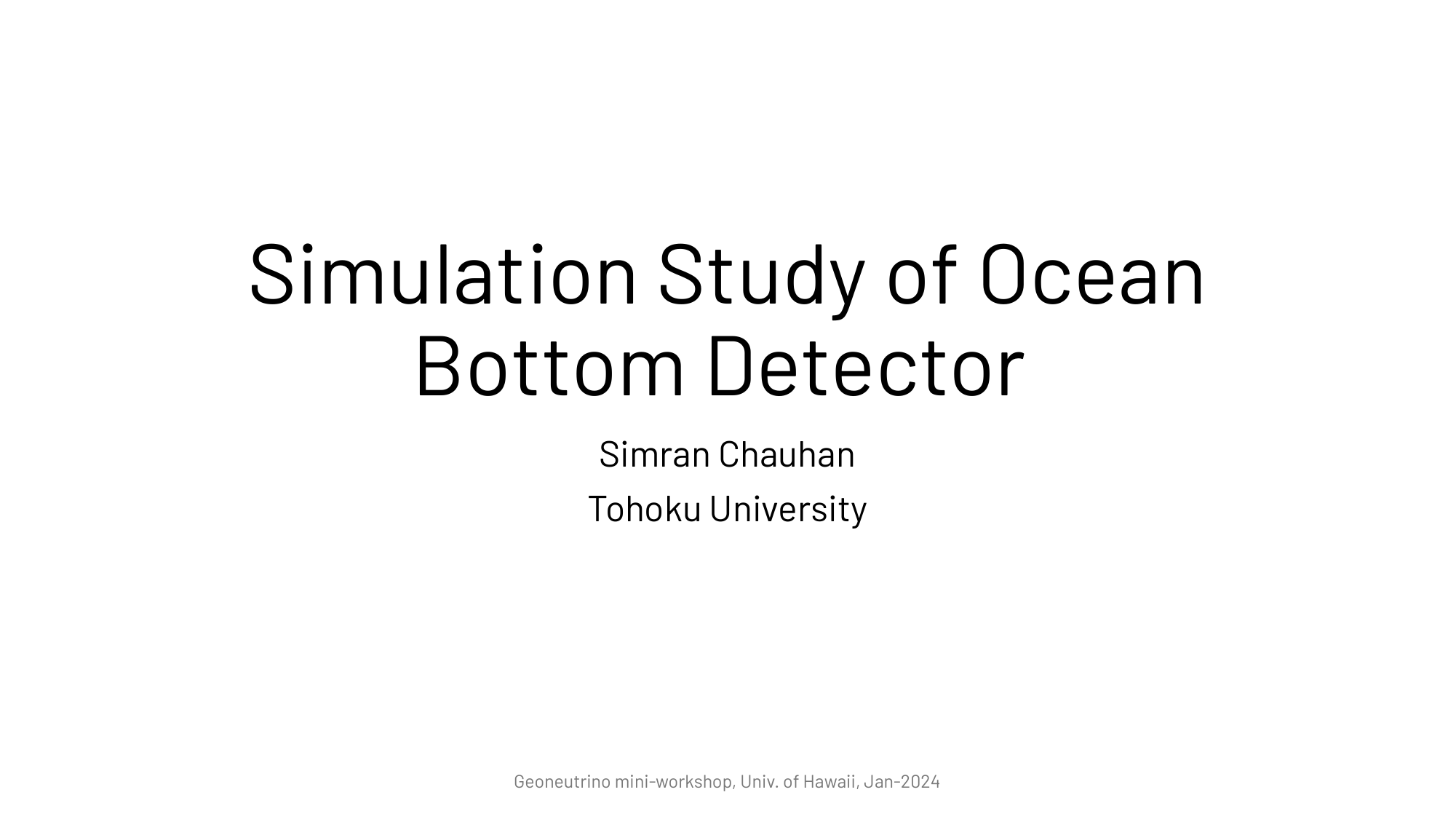

# Simulation Study of Ocean Bottom Detector
Simran Chauhan
Tohoku University
Geoneutrino mini-workshop, Univ. of Hawaii, Jan-2024